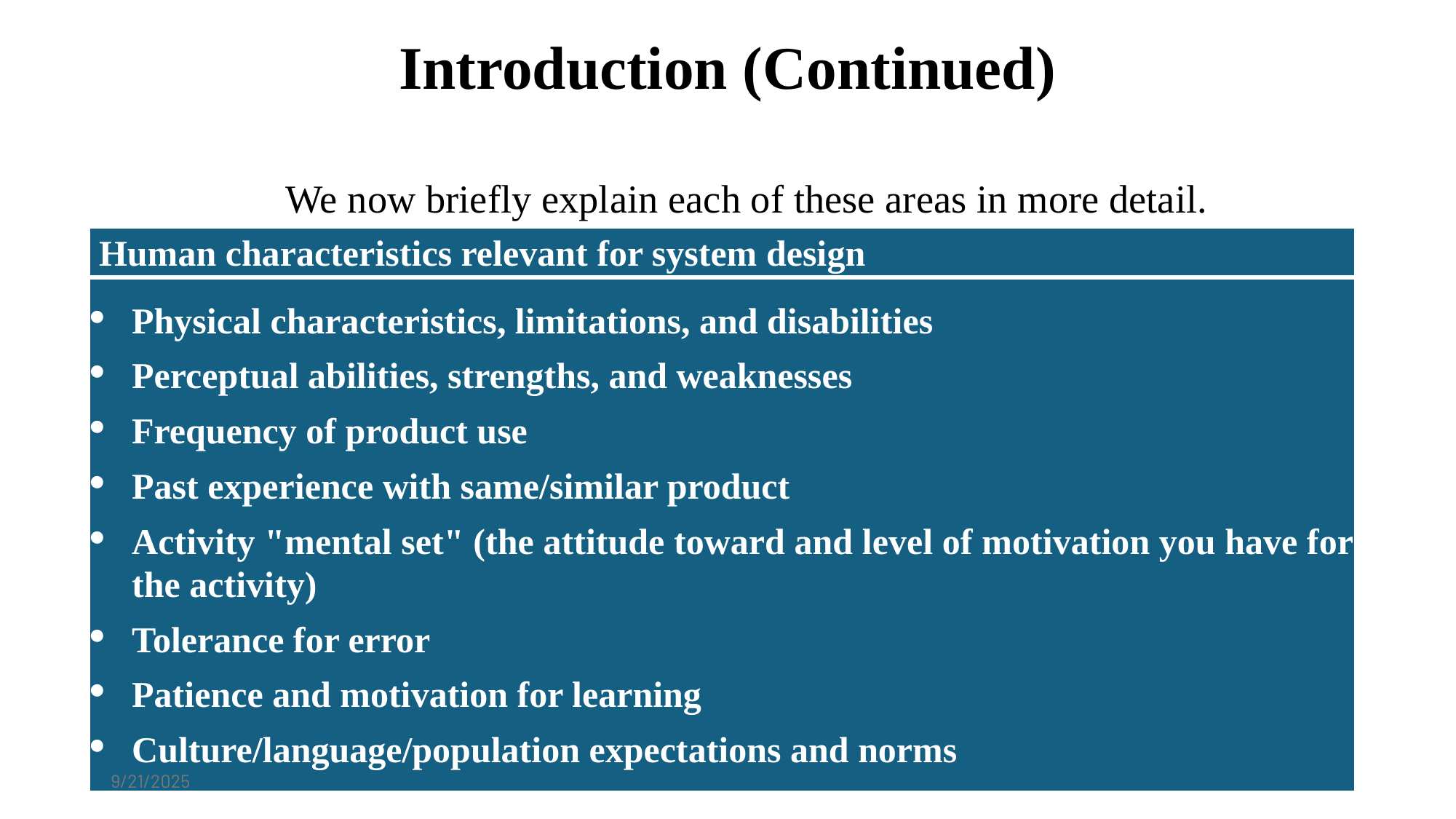

# Introduction (Continued)

We now briefly explain each of these areas in more detail.

| Human characteristics relevant for system design |
| --- |
| Physical characteristics, limitations, and disabilities Perceptual abilities, strengths, and weaknesses Frequency of product use Past experience with same/similar product Activity "mental set" (the attitude toward and level of motivation you have for the activity) Tolerance for error Patience and motivation for learning Culture/language/population expectations and norms |
9/21/2025
4